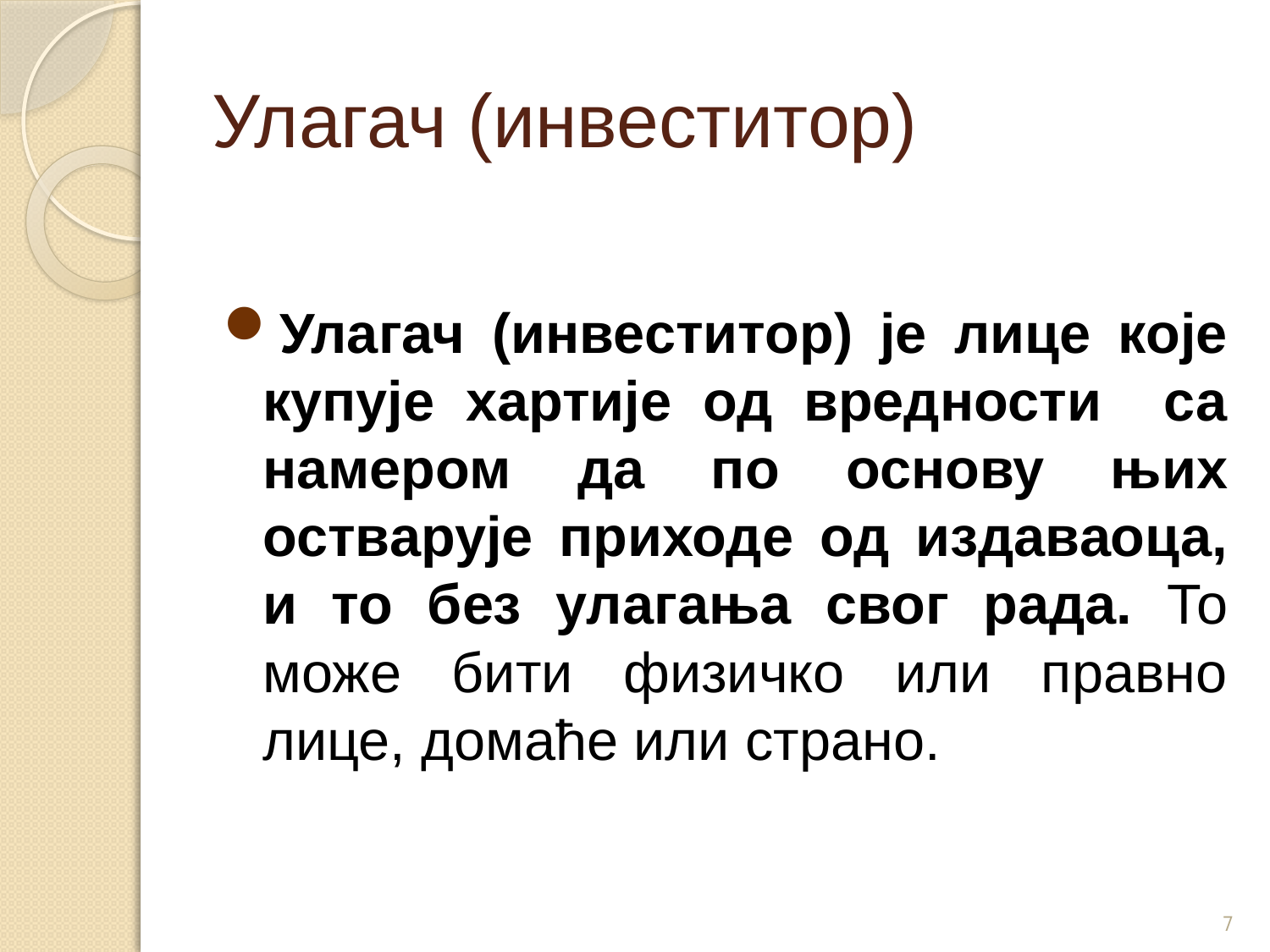

# Улагач (инвеститор)
Улагач (инвеститор) је лице које купује хартије од вредности  са намером да по основу њих остварује приходе од издаваоца, и то без улагања свог рада. То може бити физичко или правно лице, домаће или страно.
7